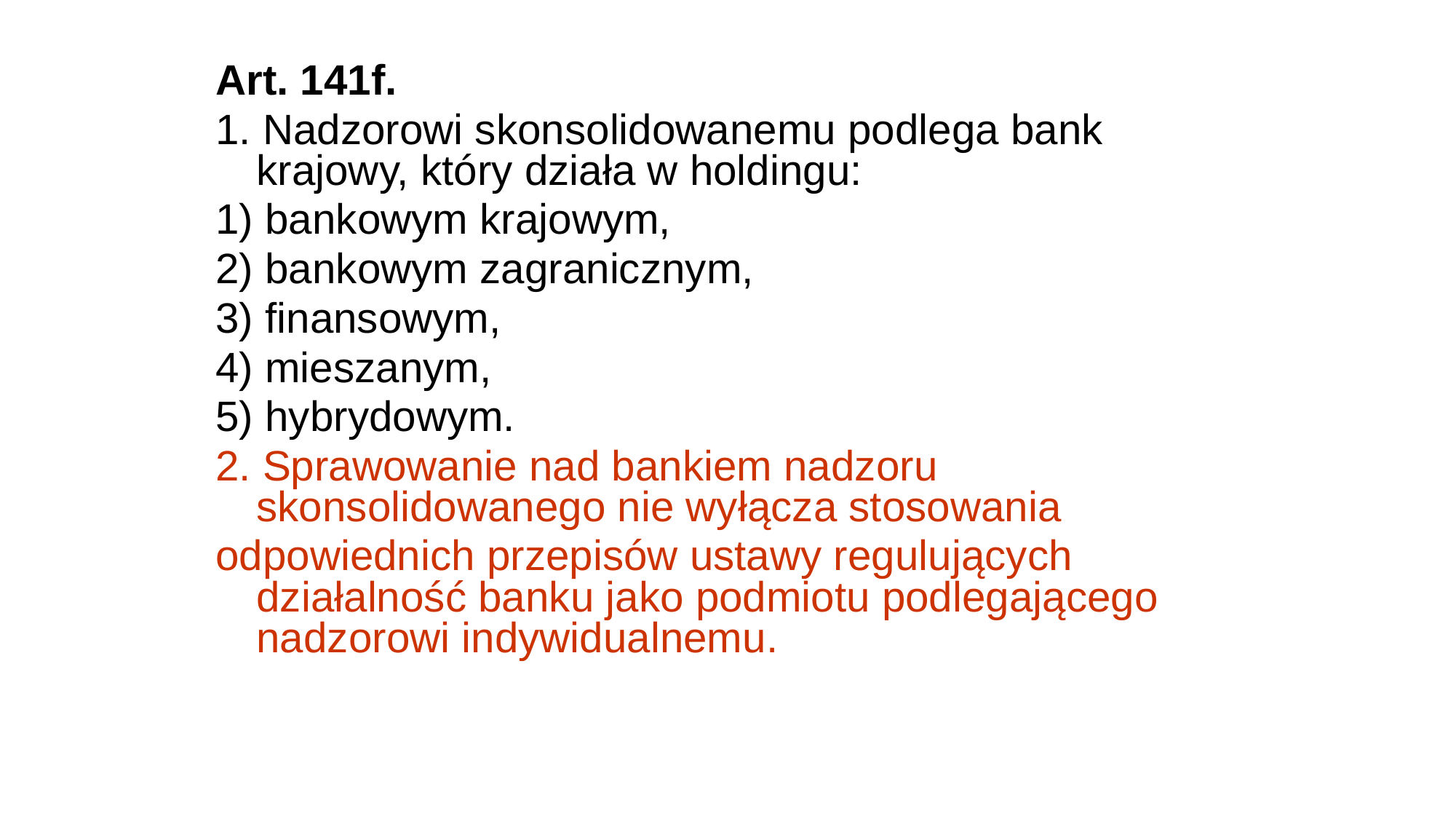

Art. 141f.
1. Nadzorowi skonsolidowanemu podlega bank krajowy, który działa w holdingu:
1) bankowym krajowym,
2) bankowym zagranicznym,
3) finansowym,
4) mieszanym,
5) hybrydowym.
2. Sprawowanie nad bankiem nadzoru skonsolidowanego nie wyłącza stosowania
odpowiednich przepisów ustawy regulujących działalność banku jako podmiotu podlegającego nadzorowi indywidualnemu.